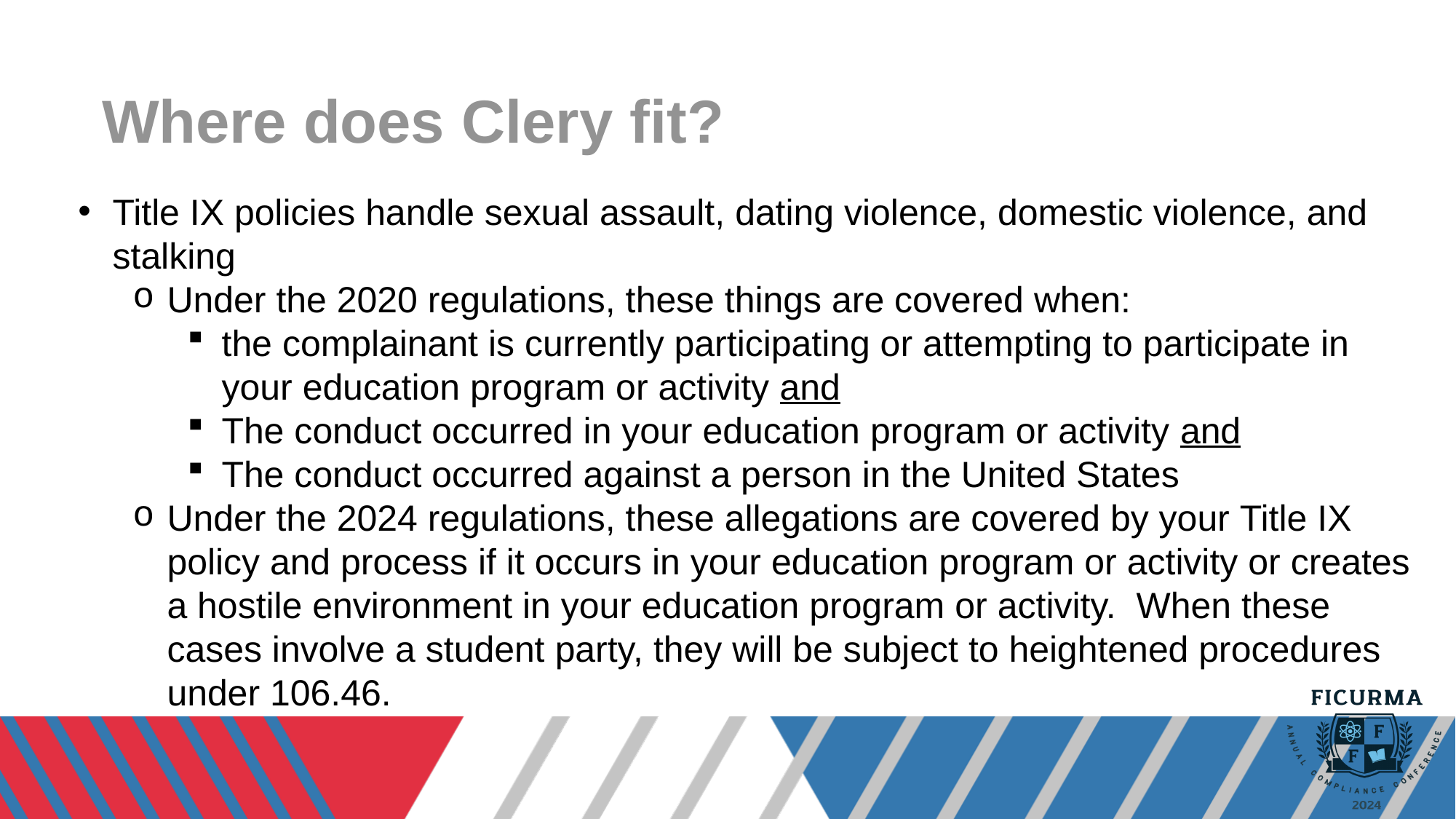

# Where does Clery fit?
Title IX policies handle sexual assault, dating violence, domestic violence, and stalking
Under the 2020 regulations, these things are covered when:
the complainant is currently participating or attempting to participate in your education program or activity and
The conduct occurred in your education program or activity and
The conduct occurred against a person in the United States
Under the 2024 regulations, these allegations are covered by your Title IX policy and process if it occurs in your education program or activity or creates a hostile environment in your education program or activity.  When these cases involve a student party, they will be subject to heightened procedures under 106.46.